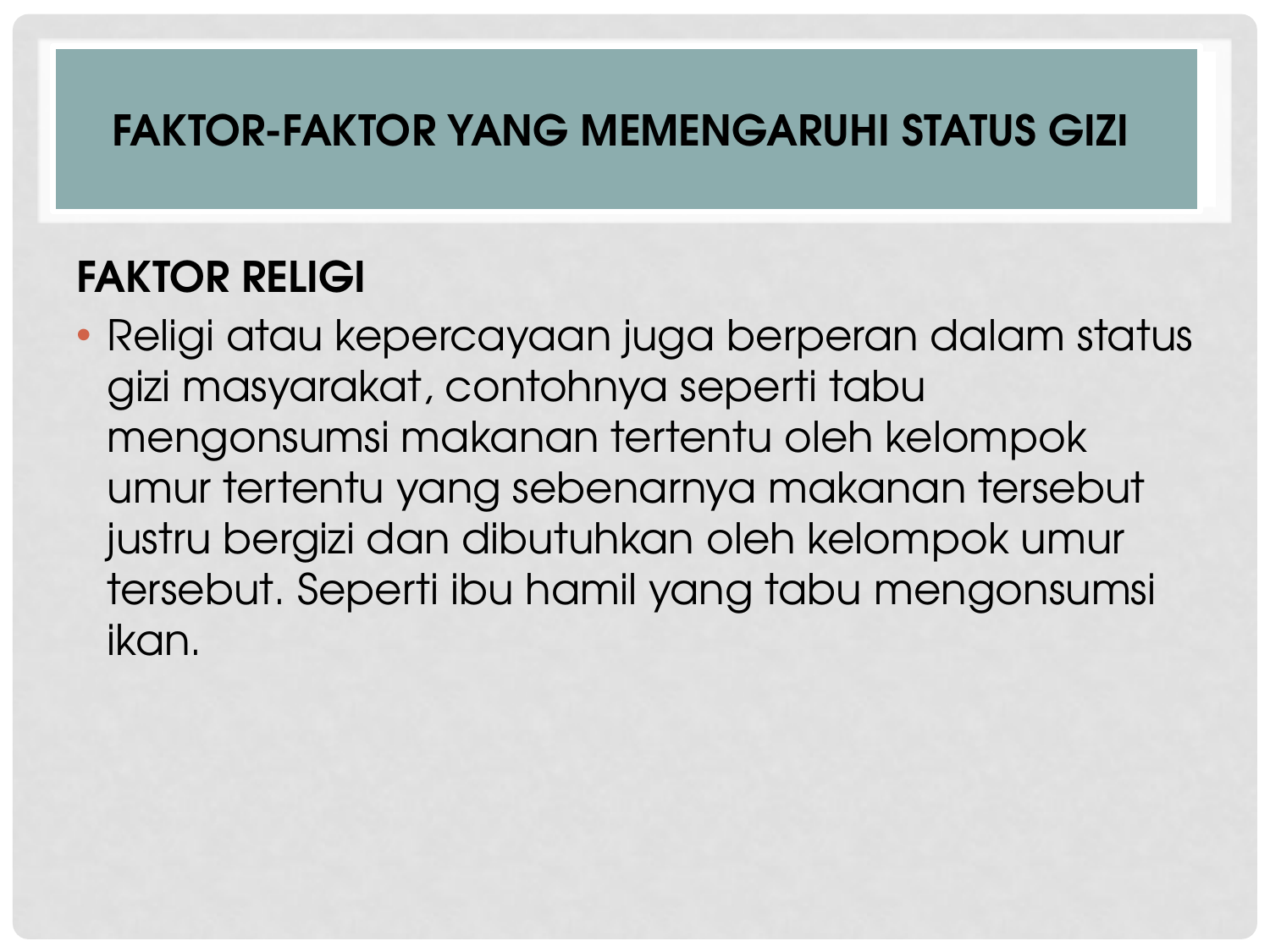

# Faktor-Faktor yang Memengaruhi Status Gizi
FAKTOR RELIGI
Religi atau kepercayaan juga berperan dalam status gizi masyarakat, contohnya seperti tabu mengonsumsi makanan tertentu oleh kelompok umur tertentu yang sebenarnya makanan tersebut justru bergizi dan dibutuhkan oleh kelompok umur tersebut. Seperti ibu hamil yang tabu mengonsumsi ikan.